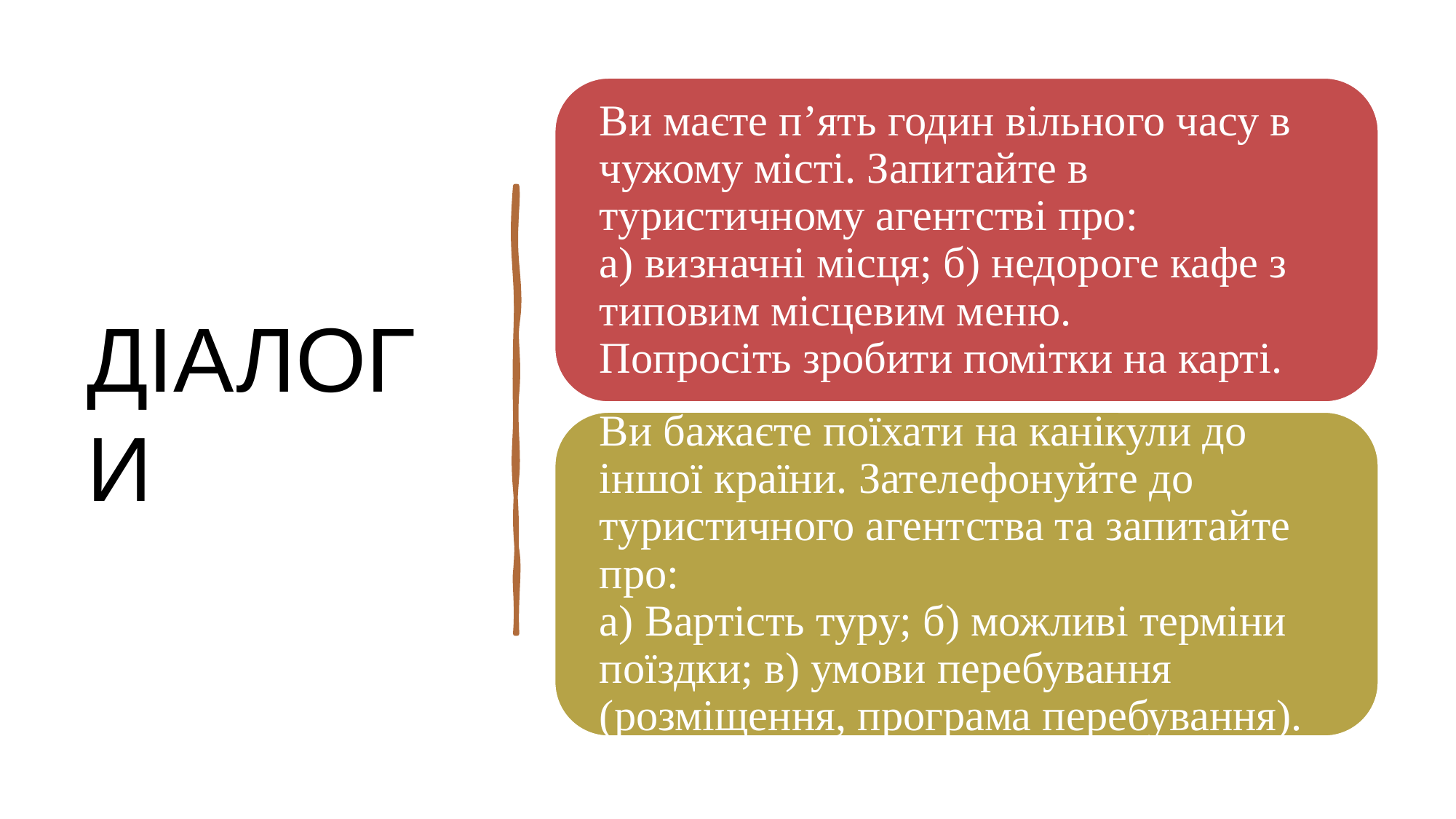

Ви маєте п’ять годин вільного часу в чужому місті. Запитайте в туристичному агентстві про:
а) визначні місця; б) недороге кафе з типовим місцевим меню.
Пoпpociть зробити помітки на карті.
Ви бажаєте поїхати на канікули до іншої країни. Зателефонуйте до туристичного агентства та запитайте про:
а) Вартість туру; б) можливі терміни поїздки; в) умови перебування (розміщення, програма перебування).
# ДІАЛОГИ